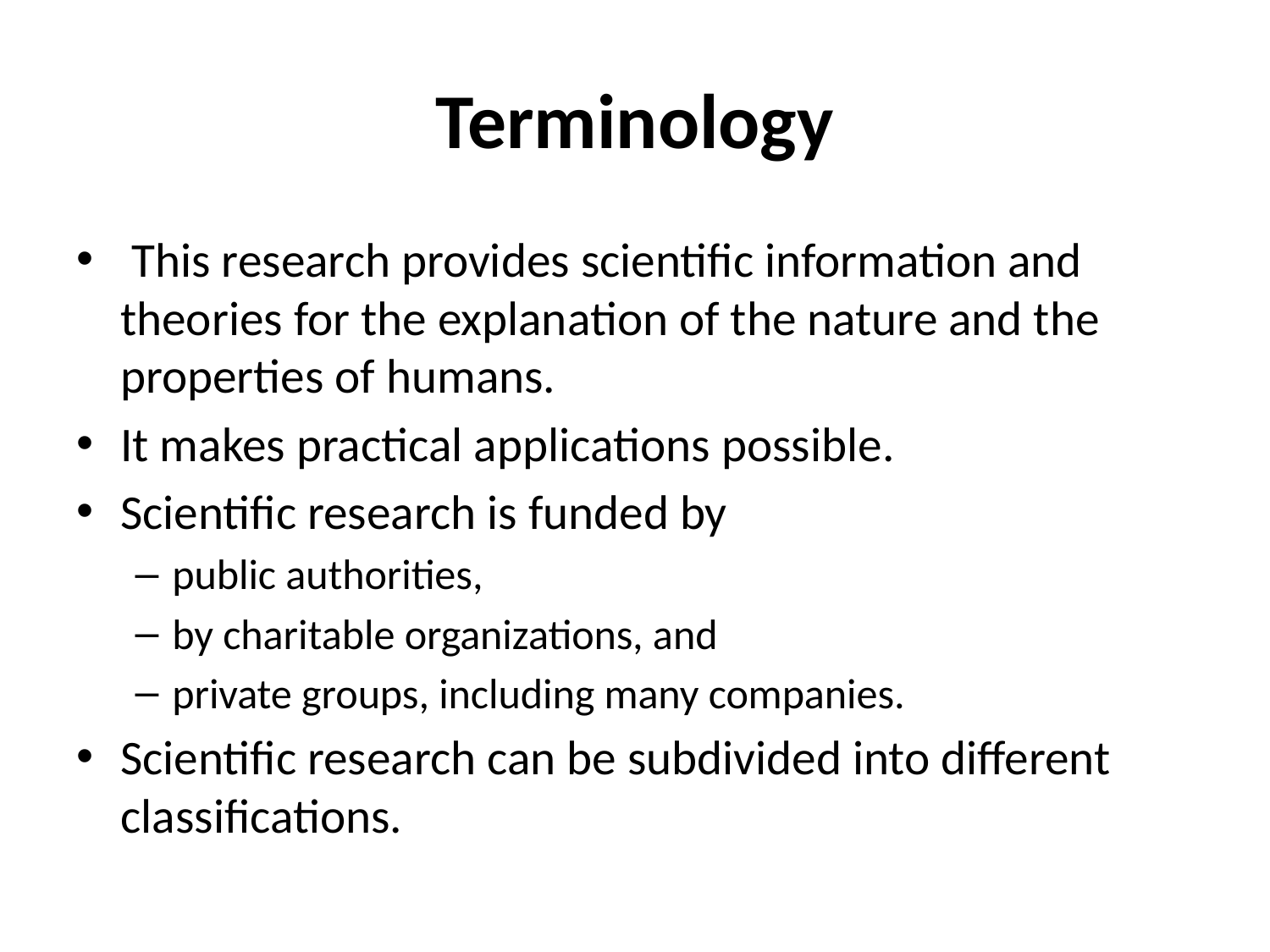

# Terminology
 This research provides scientific information and theories for the explanation of the nature and the properties of humans.
It makes practical applications possible.
Scientific research is funded by
public authorities,
by charitable organizations, and
private groups, including many companies.
Scientific research can be subdivided into different classifications.